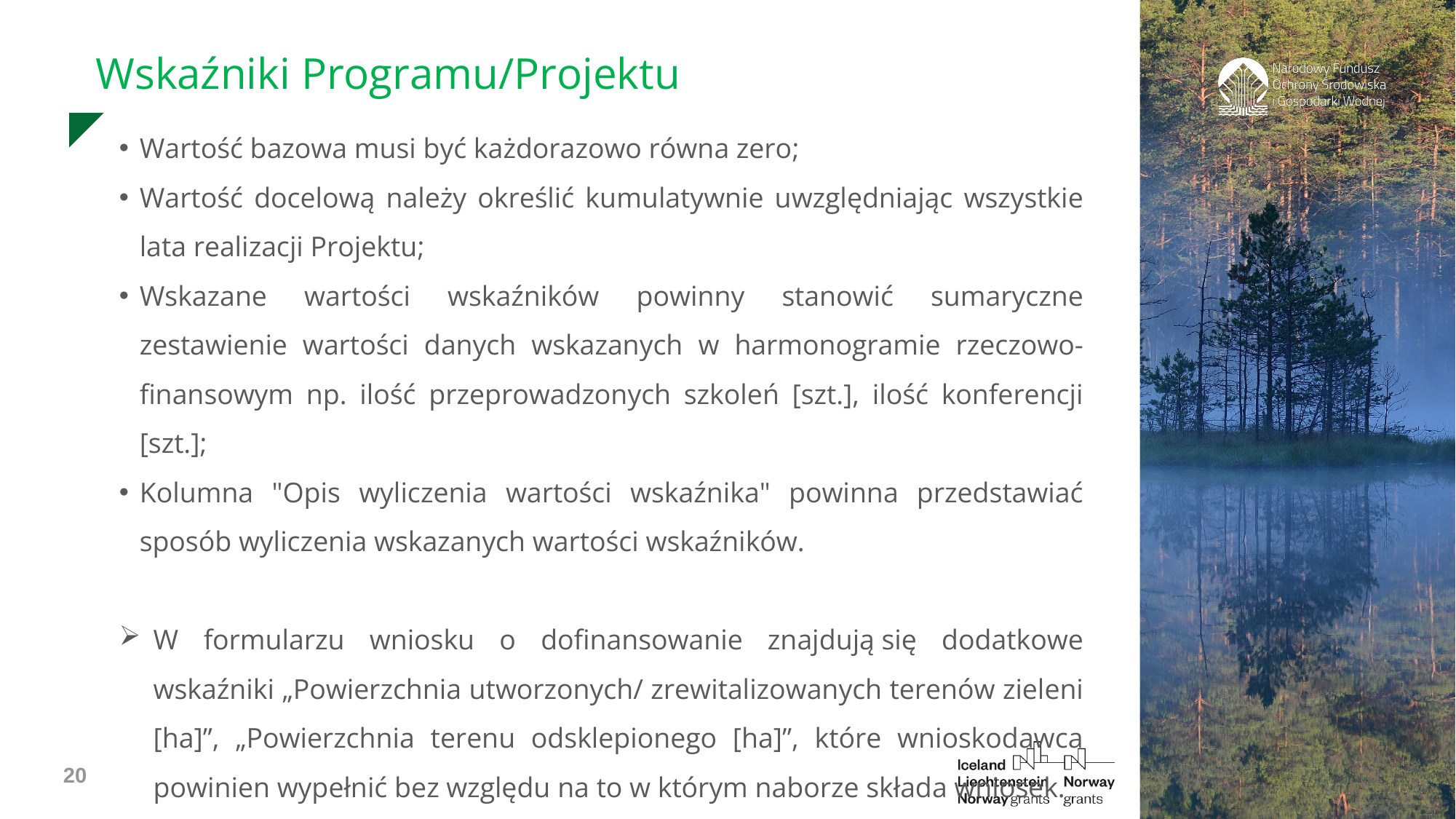

Wskaźniki Programu/Projektu

Wartość bazowa musi być każdorazowo równa zero;
Wartość docelową należy określić kumulatywnie uwzględniając wszystkie lata realizacji Projektu;
Wskazane wartości wskaźników powinny stanowić sumaryczne zestawienie wartości danych wskazanych w harmonogramie rzeczowo-finansowym np. ilość przeprowadzonych szkoleń [szt.], ilość konferencji [szt.];
Kolumna "Opis wyliczenia wartości wskaźnika" powinna przedstawiać sposób wyliczenia wskazanych wartości wskaźników.

W formularzu wniosku o dofinansowanie znajdują się dodatkowe wskaźniki „Powierzchnia utworzonych/ zrewitalizowanych terenów zieleni [ha]”, „Powierzchnia terenu odsklepionego [ha]”, które wnioskodawca powinien wypełnić bez względu na to w którym naborze składa wniosek.